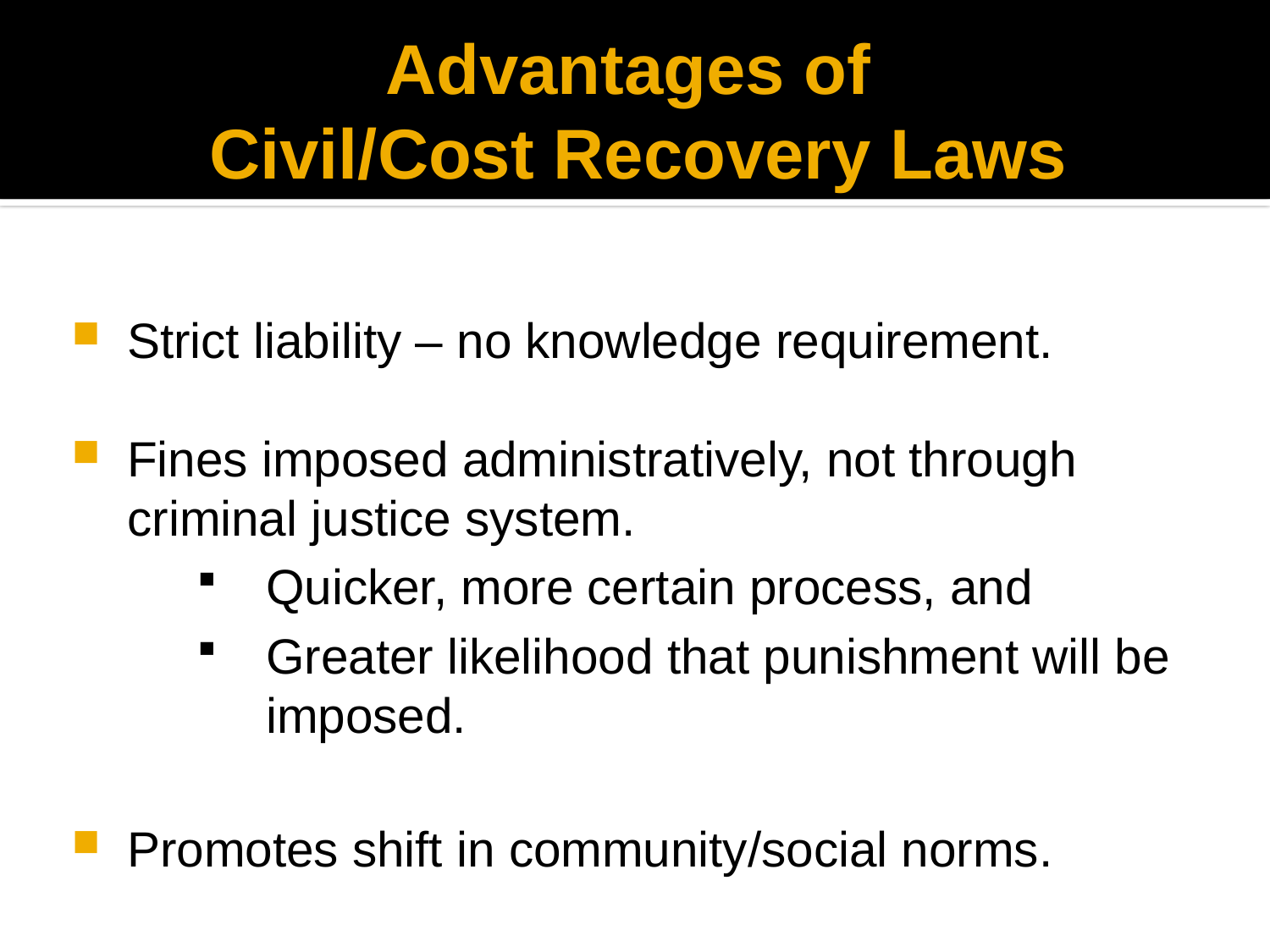

# Advantages of Civil/Cost Recovery Laws
Strict liability – no knowledge requirement.

Fines imposed administratively, not through criminal justice system.
Quicker, more certain process, and
Greater likelihood that punishment will be imposed.

Promotes shift in community/social norms.